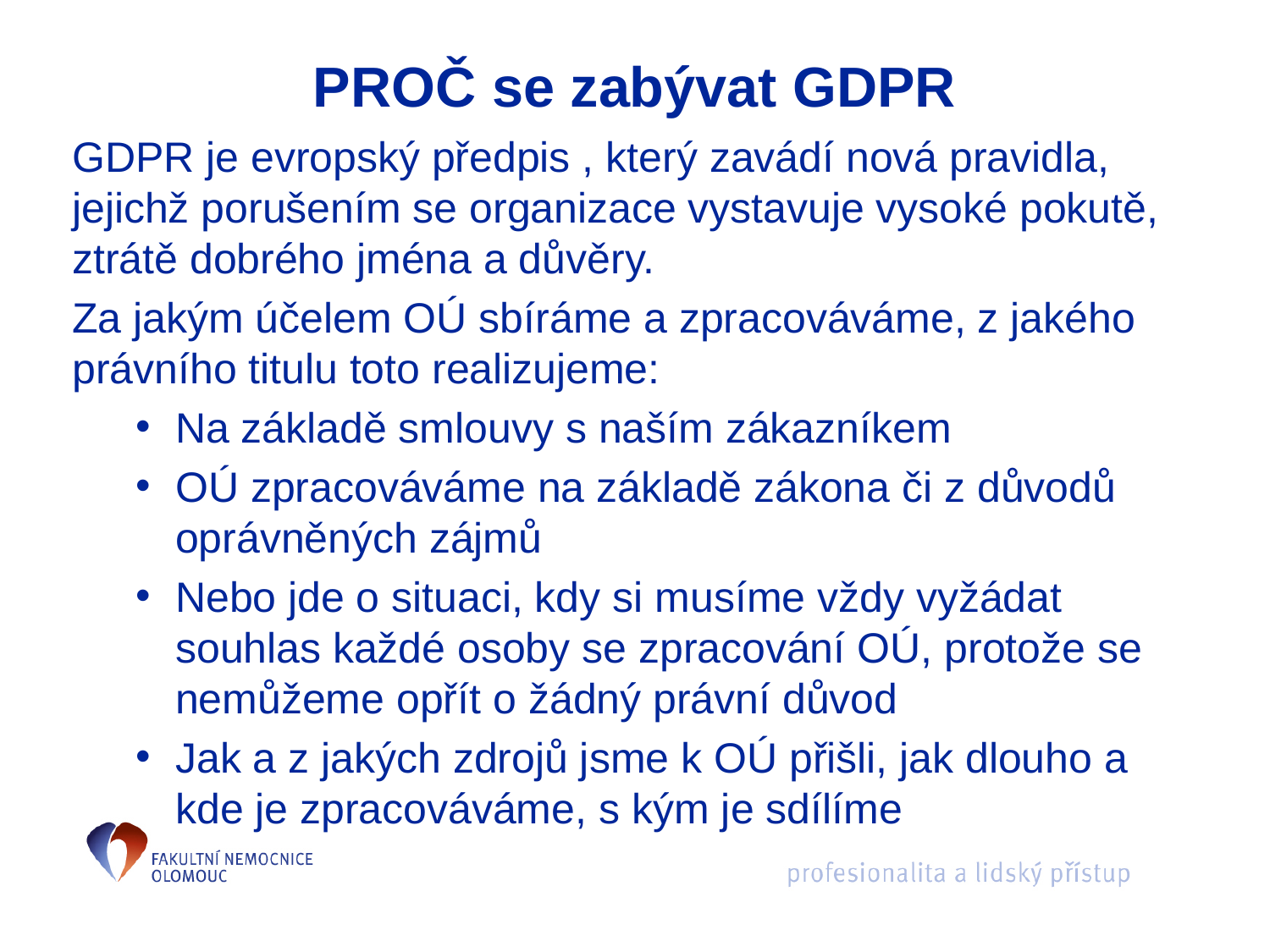

# PROČ se zabývat GDPR

GDPR je evropský předpis , který zavádí nová pravidla,  jejichž porušením se organizace vystavuje vysoké pokutě, ztrátě dobrého jména a důvěry.
Za jakým účelem OÚ sbíráme a zpracováváme, z jakého právního titulu toto realizujeme:
Na základě smlouvy s naším zákazníkem
OÚ zpracováváme na základě zákona či z důvodů oprávněných zájmů
Nebo jde o situaci, kdy si musíme vždy vyžádat souhlas každé osoby se zpracování OÚ, protože se nemůžeme opřít o žádný právní důvod
Jak a z jakých zdrojů jsme k OÚ přišli, jak dlouho a kde je zpracováváme, s kým je sdílíme